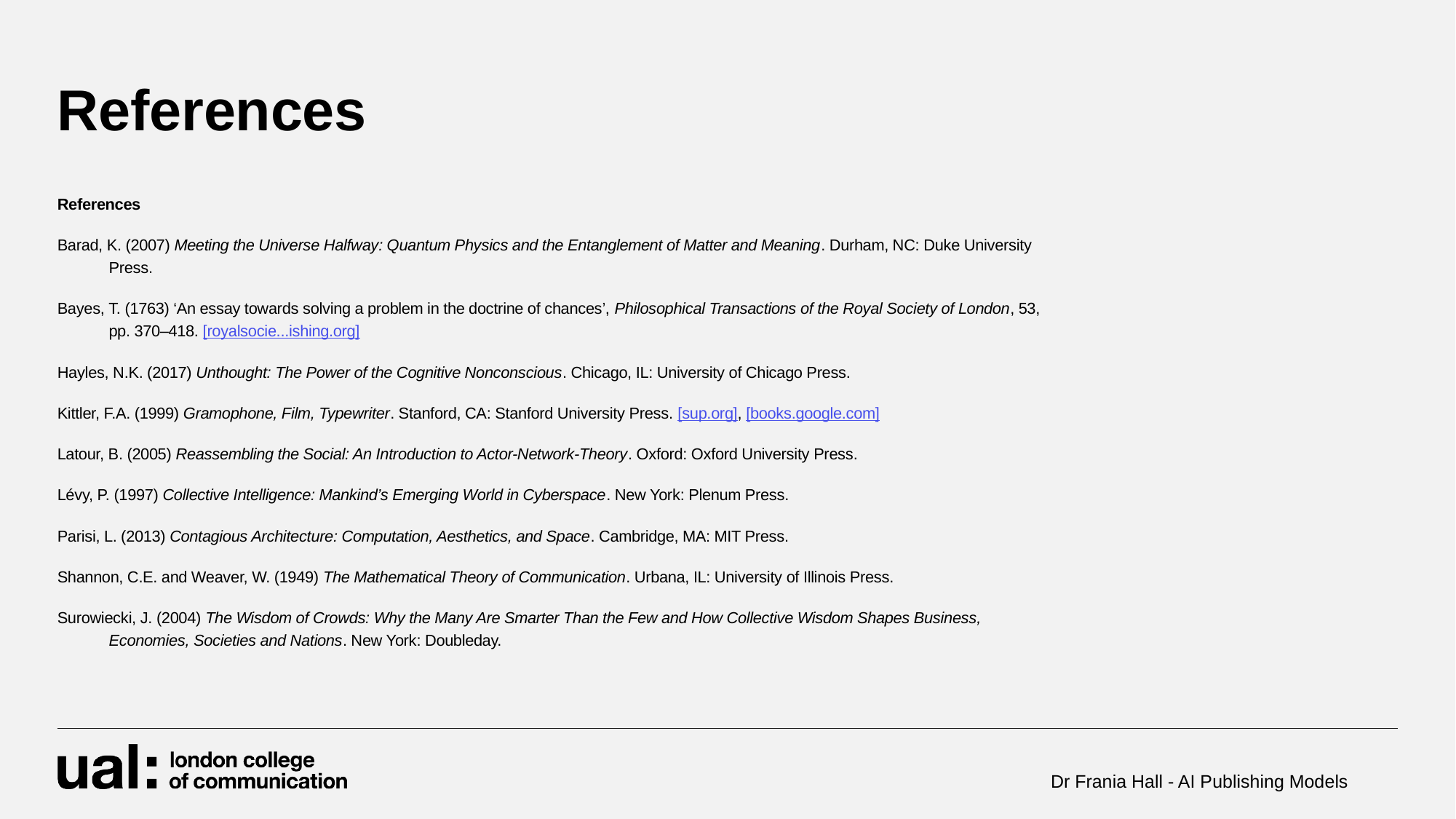

# References
References
Barad, K. (2007) Meeting the Universe Halfway: Quantum Physics and the Entanglement of Matter and Meaning. Durham, NC: Duke University Press.
Bayes, T. (1763) ‘An essay towards solving a problem in the doctrine of chances’, Philosophical Transactions of the Royal Society of London, 53, pp. 370–418. [royalsocie...ishing.org]
Hayles, N.K. (2017) Unthought: The Power of the Cognitive Nonconscious. Chicago, IL: University of Chicago Press.
Kittler, F.A. (1999) Gramophone, Film, Typewriter. Stanford, CA: Stanford University Press. [sup.org], [books.google.com]
Latour, B. (2005) Reassembling the Social: An Introduction to Actor-Network-Theory. Oxford: Oxford University Press.
Lévy, P. (1997) Collective Intelligence: Mankind’s Emerging World in Cyberspace. New York: Plenum Press.
Parisi, L. (2013) Contagious Architecture: Computation, Aesthetics, and Space. Cambridge, MA: MIT Press.
Shannon, C.E. and Weaver, W. (1949) The Mathematical Theory of Communication. Urbana, IL: University of Illinois Press.
Surowiecki, J. (2004) The Wisdom of Crowds: Why the Many Are Smarter Than the Few and How Collective Wisdom Shapes Business, Economies, Societies and Nations. New York: Doubleday.

Dr Frania Hall - AI Publishing Models